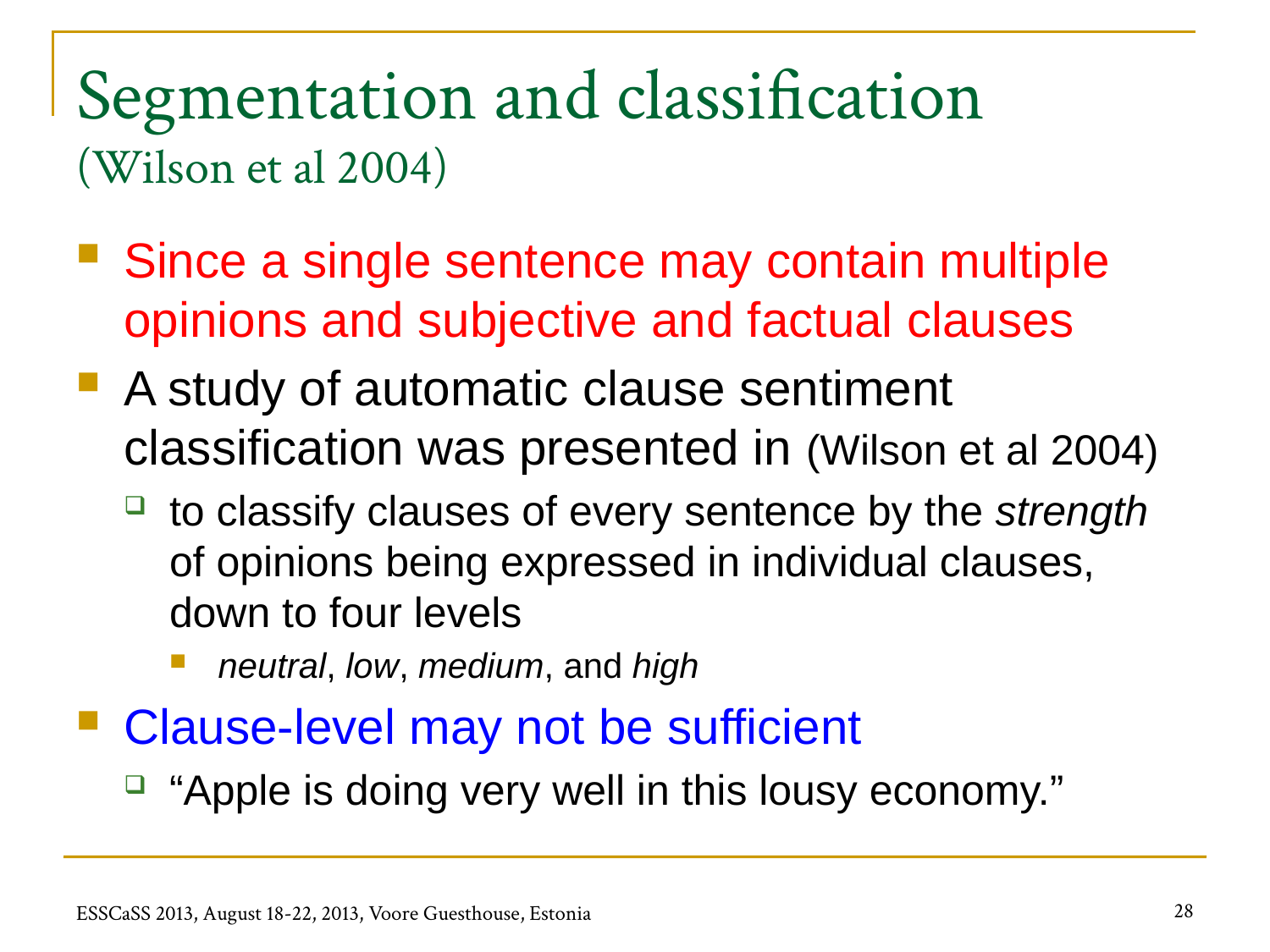

# Segmentation and classification (Wilson et al 2004)
Since a single sentence may contain multiple opinions and subjective and factual clauses
A study of automatic clause sentiment classification was presented in (Wilson et al 2004)
to classify clauses of every sentence by the strength of opinions being expressed in individual clauses, down to four levels
neutral, low, medium, and high
Clause-level may not be sufficient
“Apple is doing very well in this lousy economy.”

28
ESSCaSS 2013, August 18-22, 2013, Voore Guesthouse, Estonia